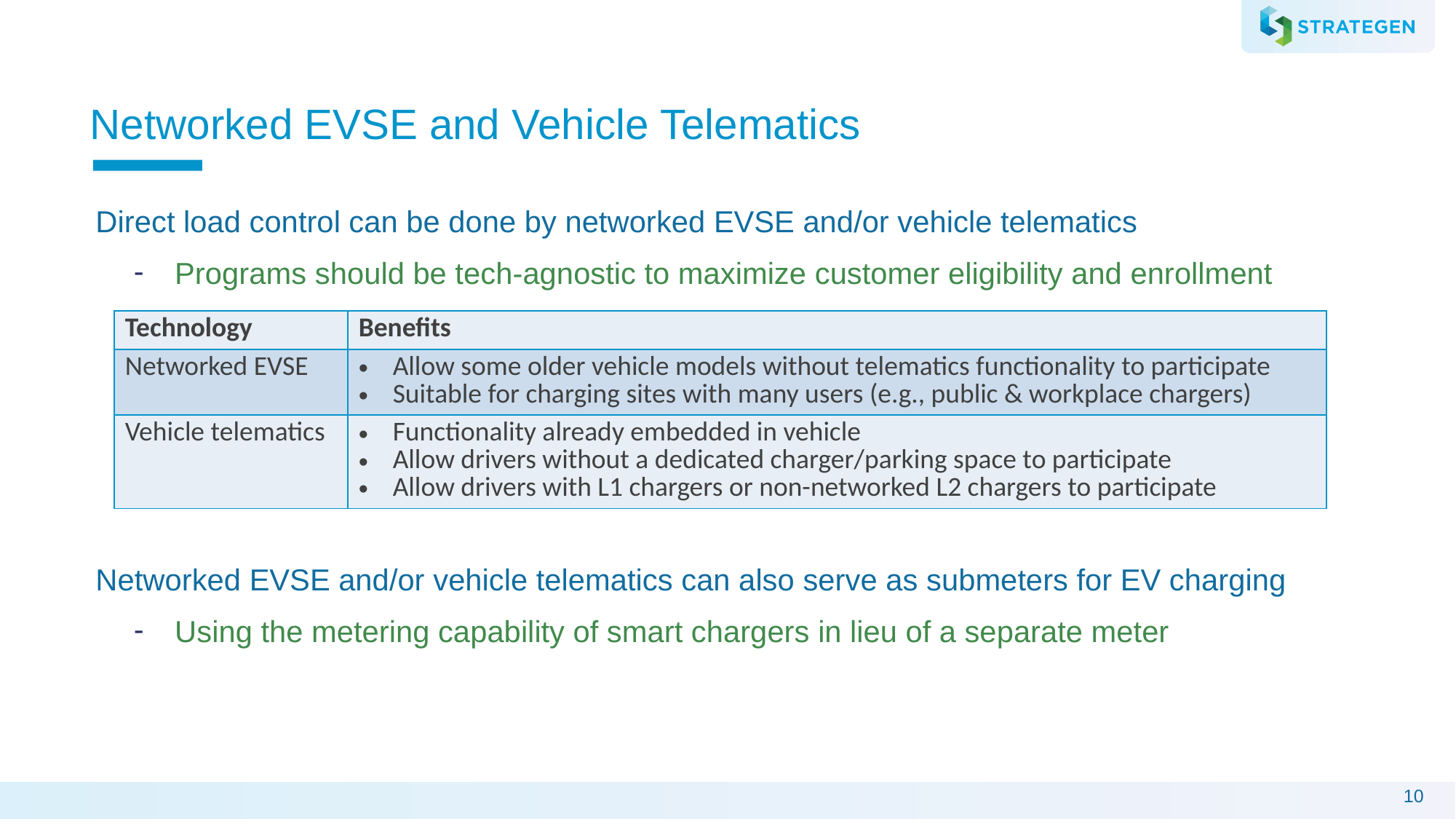

# Networked EVSE and Vehicle Telematics
Direct load control can be done by networked EVSE and/or vehicle telematics
Programs should be tech-agnostic to maximize customer eligibility and enrollment

Networked EVSE and/or vehicle telematics can also serve as submeters for EV charging
Using the metering capability of smart chargers in lieu of a separate meter
| Technology | Benefits |
| --- | --- |
| Networked EVSE | Allow some older vehicle models without telematics functionality to participate Suitable for charging sites with many users (e.g., public & workplace chargers) |
| Vehicle telematics | Functionality already embedded in vehicle Allow drivers without a dedicated charger/parking space to participate Allow drivers with L1 chargers or non-networked L2 chargers to participate |
10